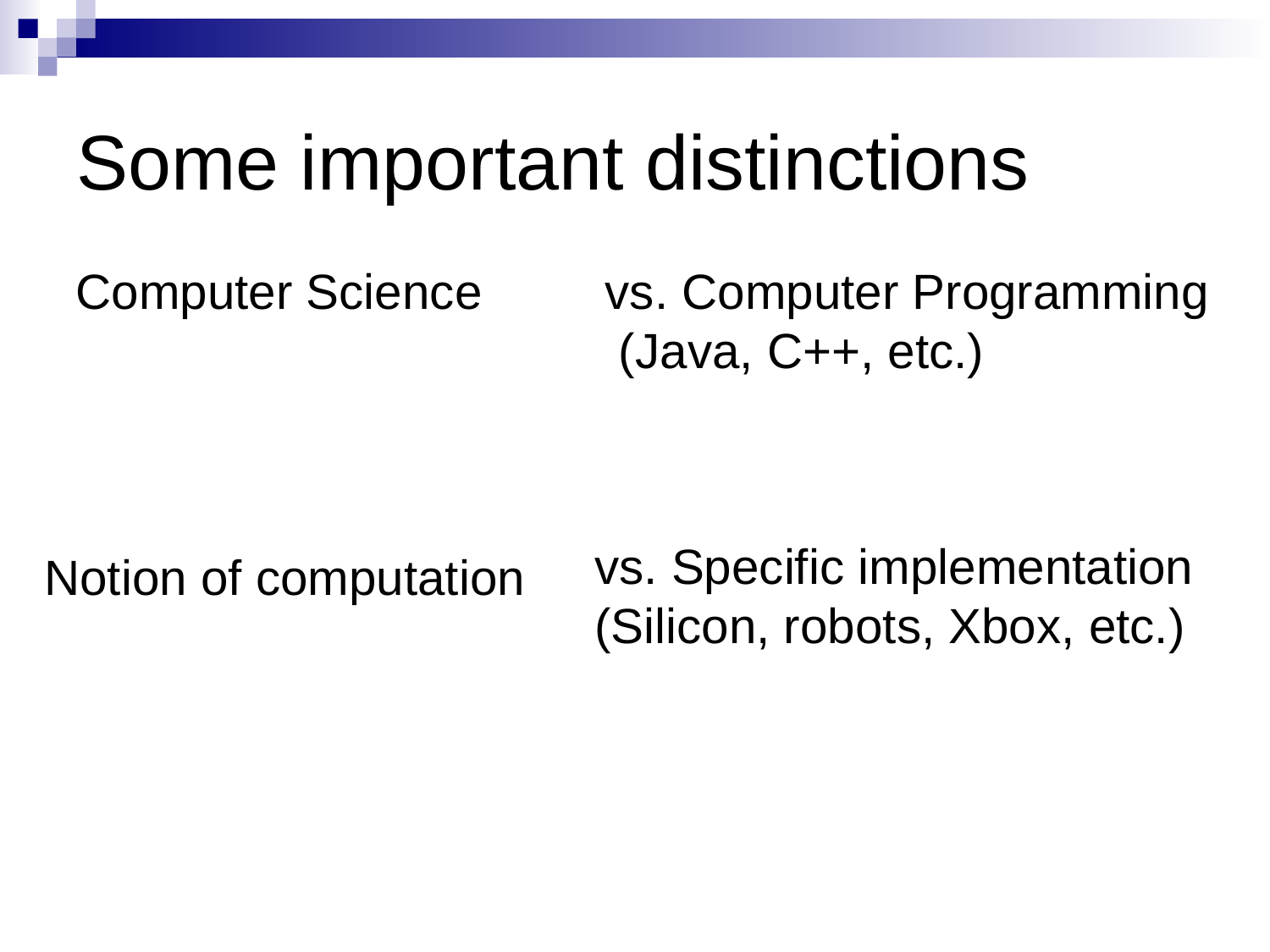

# Some important distinctions
Computer Science
vs. Computer Programming
 (Java, C++, etc.)
vs. Specific implementation
(Silicon, robots, Xbox, etc.)
Notion of computation